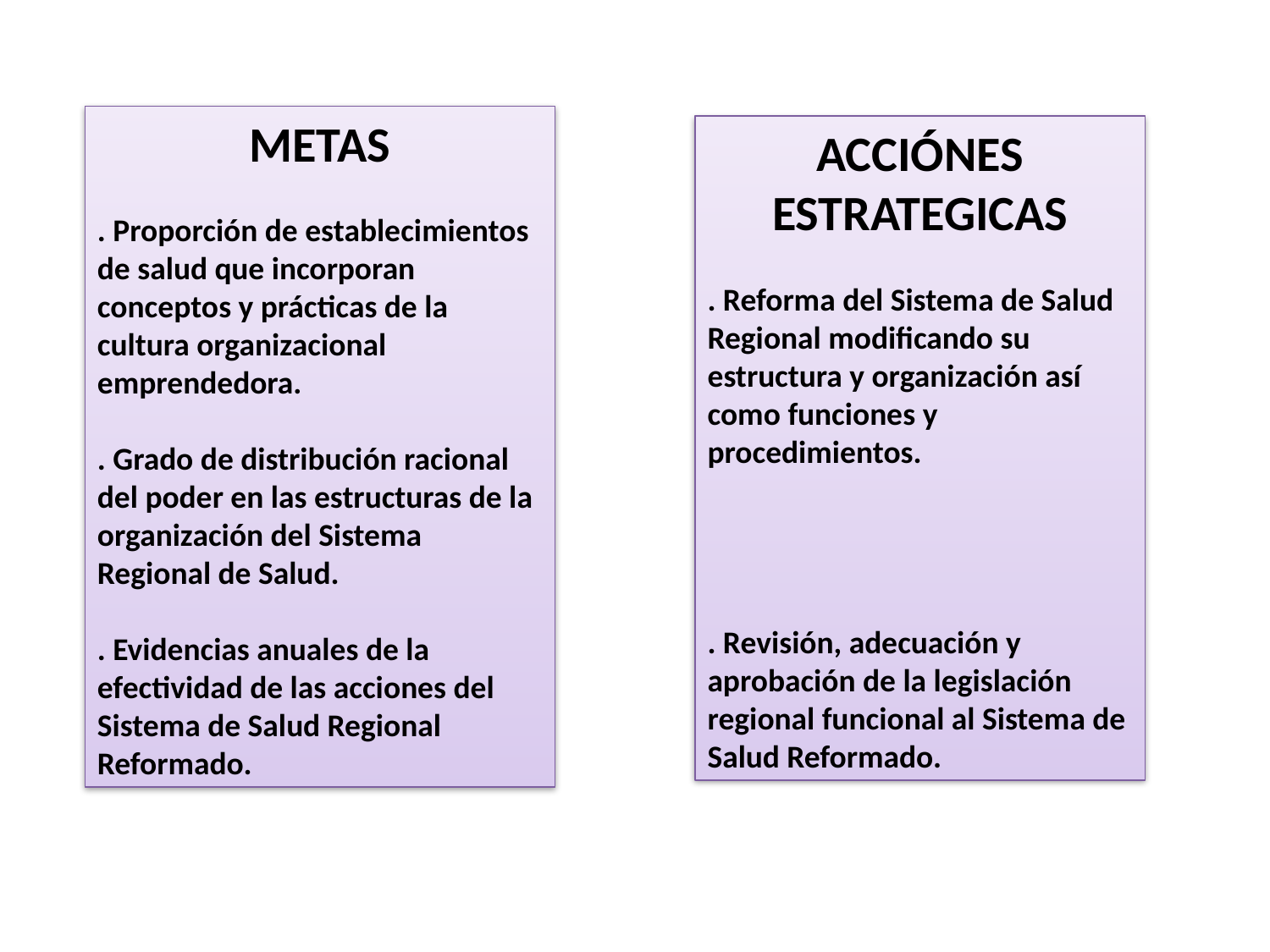

METAS

. Proporción de establecimientos de salud que incorporan conceptos y prácticas de la cultura organizacional emprendedora.

. Grado de distribución racional del poder en las estructuras de la organización del Sistema Regional de Salud.

. Evidencias anuales de la efectividad de las acciones del Sistema de Salud Regional Reformado.
ACCIÓNES ESTRATEGICAS

. Reforma del Sistema de Salud Regional modificando su estructura y organización así como funciones y procedimientos.

. Revisión, adecuación y aprobación de la legislación regional funcional al Sistema de Salud Reformado.